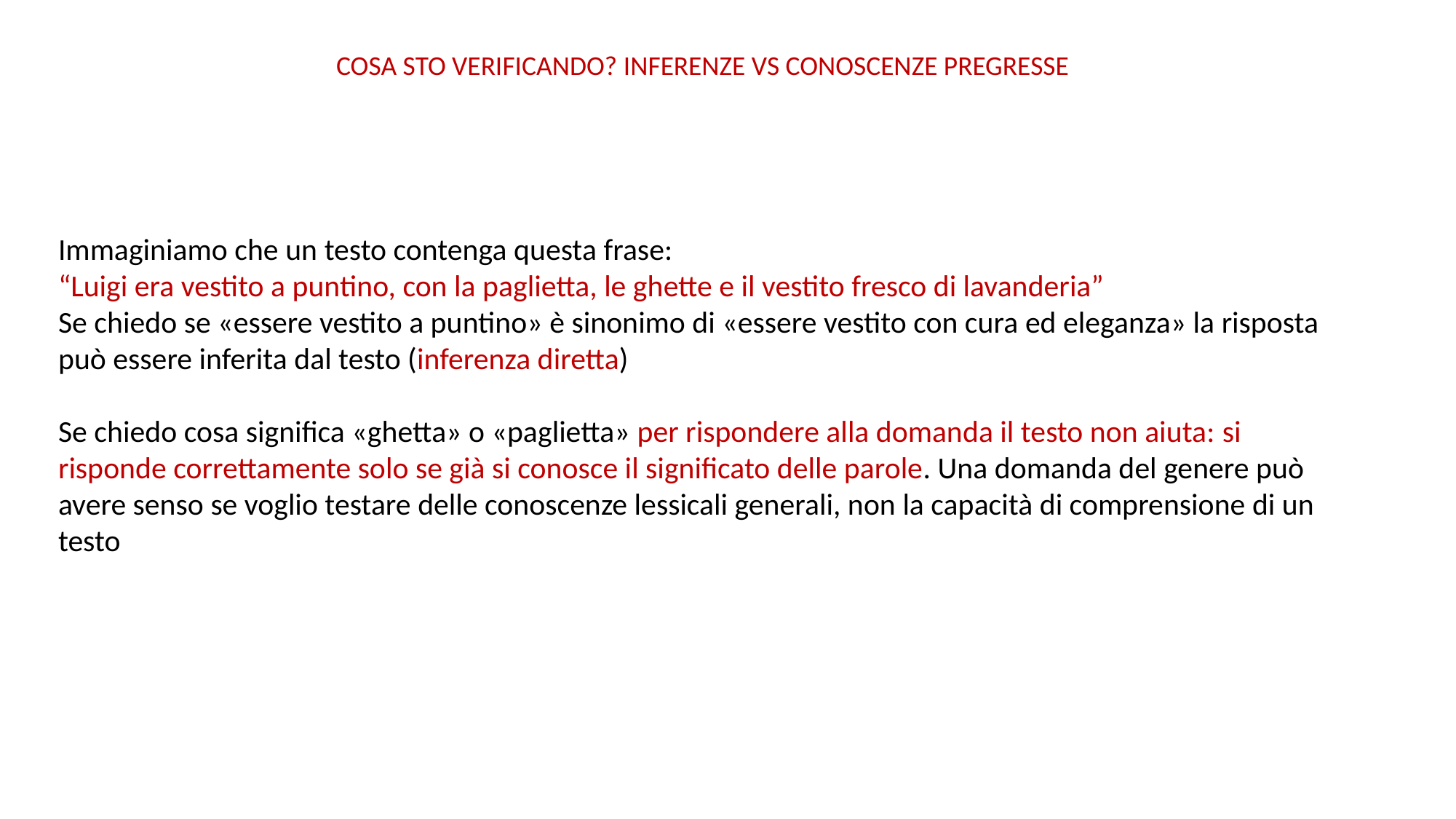

COSA STO VERIFICANDO? INFERENZE VS CONOSCENZE PREGRESSE

Immaginiamo che un testo contenga questa frase:
“Luigi era vestito a puntino, con la paglietta, le ghette e il vestito fresco di lavanderia”
Se chiedo se «essere vestito a puntino» è sinonimo di «essere vestito con cura ed eleganza» la risposta può essere inferita dal testo (inferenza diretta)

Se chiedo cosa significa «ghetta» o «paglietta» per rispondere alla domanda il testo non aiuta: si risponde correttamente solo se già si conosce il significato delle parole. Una domanda del genere può avere senso se voglio testare delle conoscenze lessicali generali, non la capacità di comprensione di un testo